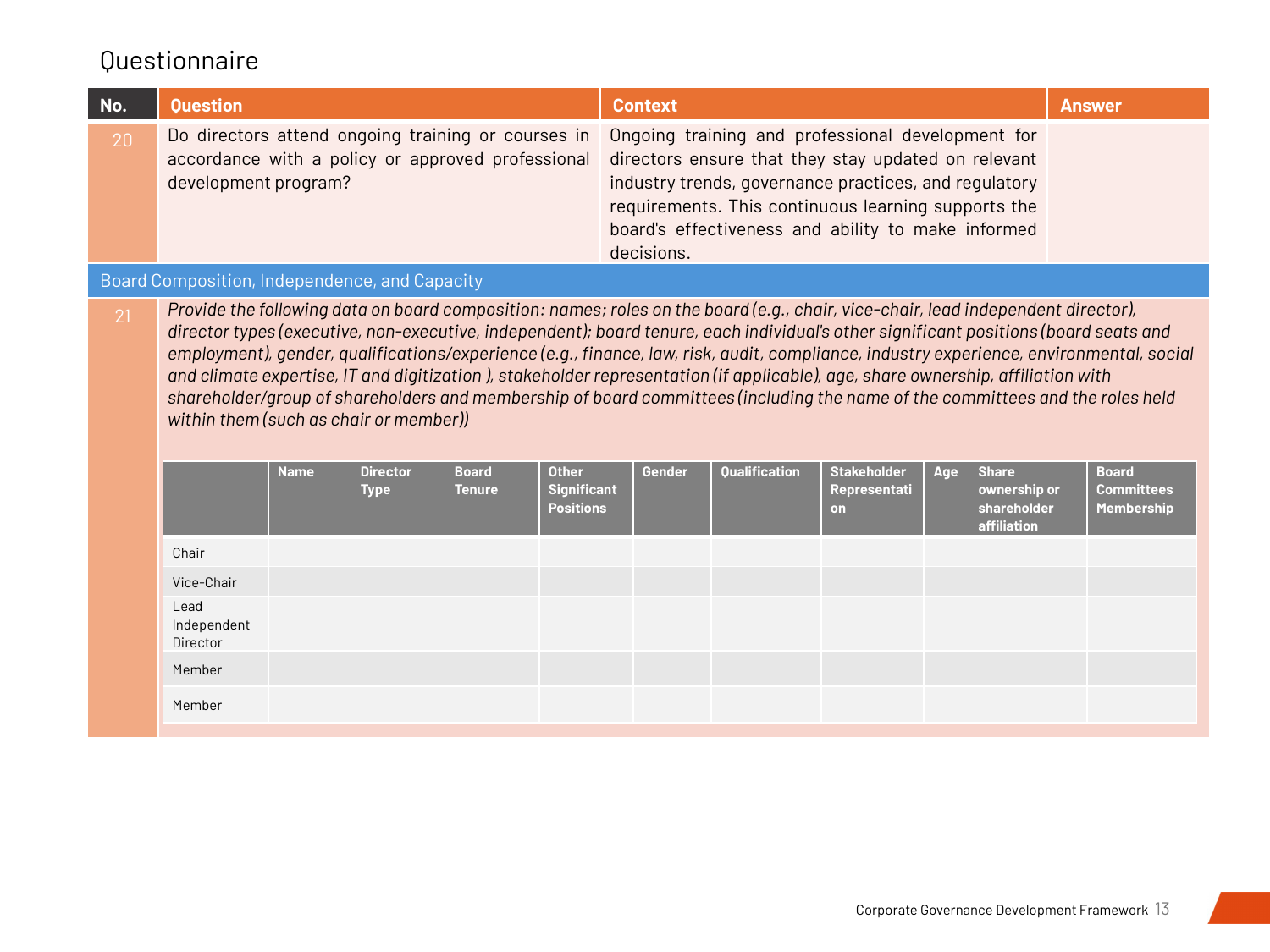

# Questionnaire
| No. | Question | Context | Answer |
| --- | --- | --- | --- |
| 20 | Do directors attend ongoing training or courses in accordance with a policy or approved professional development program? | Ongoing training and professional development for directors ensure that they stay updated on relevant industry trends, governance practices, and regulatory requirements. This continuous learning supports the board's effectiveness and ability to make informed decisions. |  |
| Board Composition, Independence, and Capacity |  |  |  |
| 21 | Provide the following data on board composition: names; roles on the board (e.g., chair, vice-chair, lead independent director), director types (executive, non-executive, independent); board tenure, each individual's other significant positions (board seats and employment), gender, qualifications/experience (e.g., finance, law, risk, audit, compliance, industry experience, environmental, social and climate expertise, IT and digitization ), stakeholder representation (if applicable), age, share ownership, affiliation with shareholder/group of shareholders and membership of board committees (including the name of the committees and the roles held within them (such as chair or member)) |  |  |
|  | Name | Director Type | Board Tenure | Other Significant Positions | Gender | Qualification | Stakeholder Representation | Age | Share ownership or shareholder affiliation | Board Committees Membership |
| --- | --- | --- | --- | --- | --- | --- | --- | --- | --- | --- |
| Chair |  |  |  |  |  |  |  |  |  |  |
| Vice-Chair |  |  |  |  |  |  |  |  |  |  |
| Lead Independent Director |  |  |  |  |  |  |  |  |  |  |
| Member |  |  |  |  |  |  |  |  |  |  |
| Member |  |  |  |  |  |  |  |  |  |  |
13